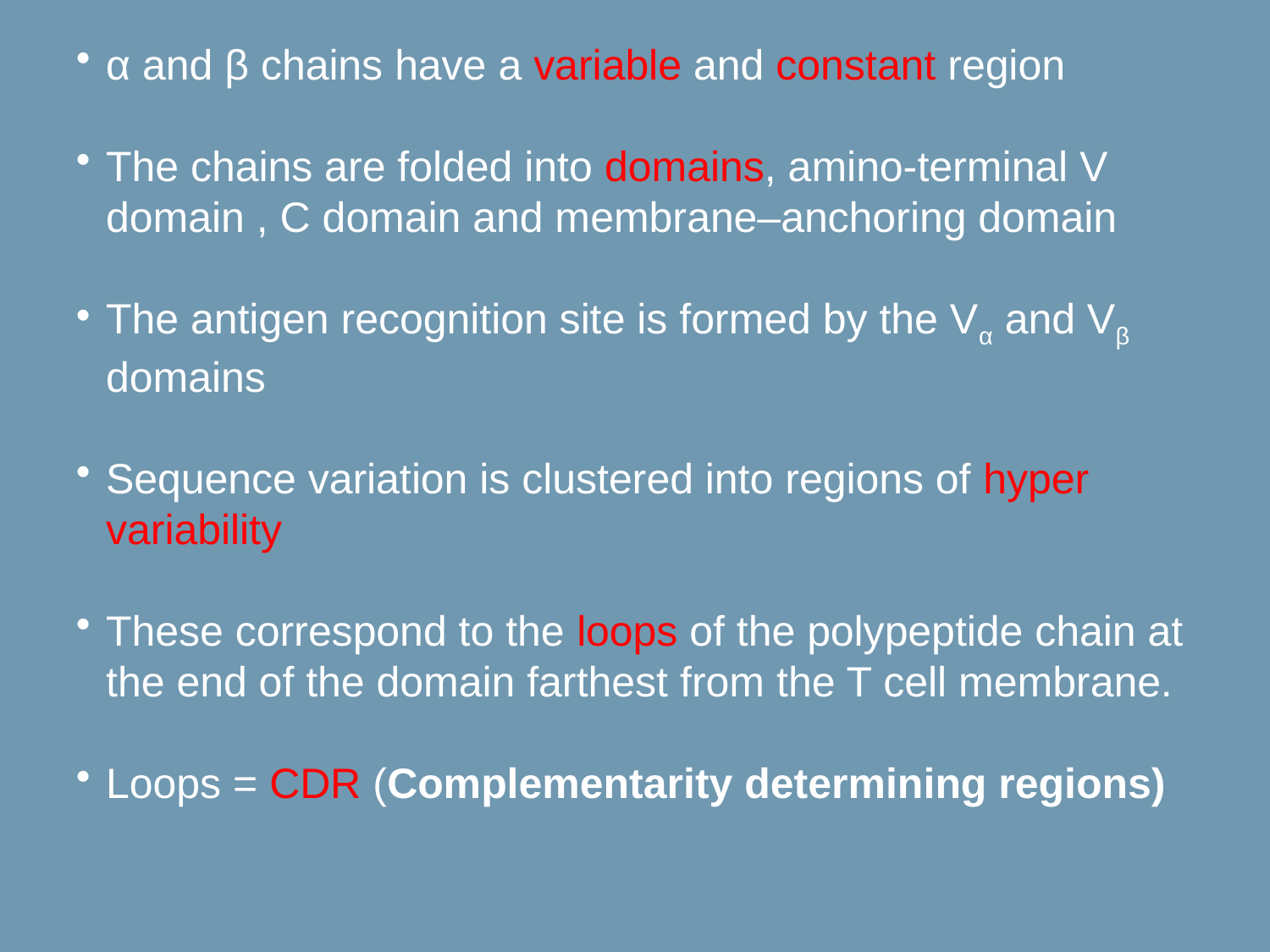

α and β chains have a variable and constant region

The chains are folded into domains, amino-terminal V domain , C domain and membrane–anchoring domain

The antigen recognition site is formed by the Vα and Vβ domains

Sequence variation is clustered into regions of hyper variability

These correspond to the loops of the polypeptide chain at the end of the domain farthest from the T cell membrane.

Loops = CDR (Complementarity determining regions)